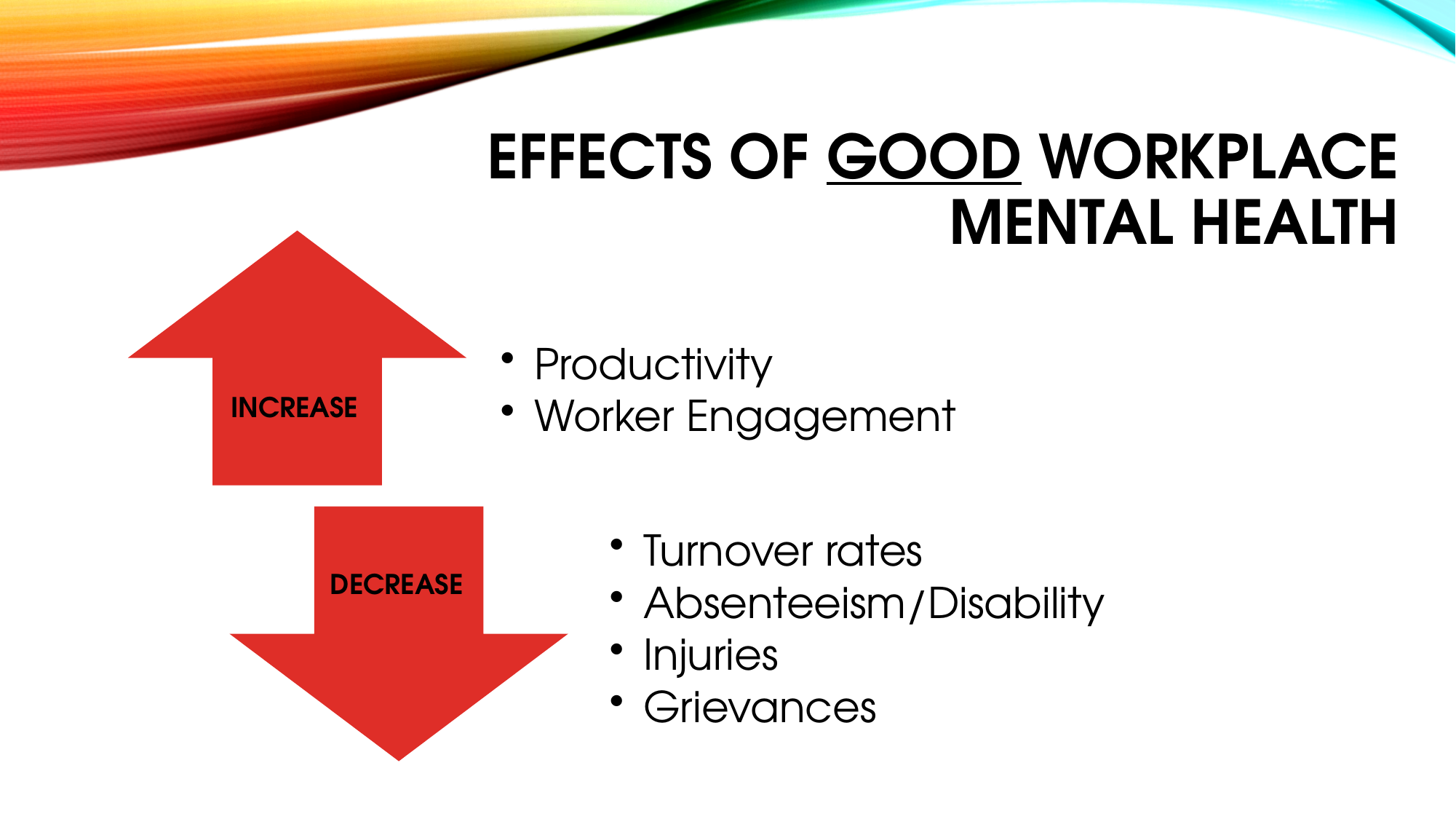

# Effects of good workplace mental health

Productivity
Worker Engagement

Turnover rates
Absenteeism/Disability
Injuries
Grievances

INCREASE
DECREASE